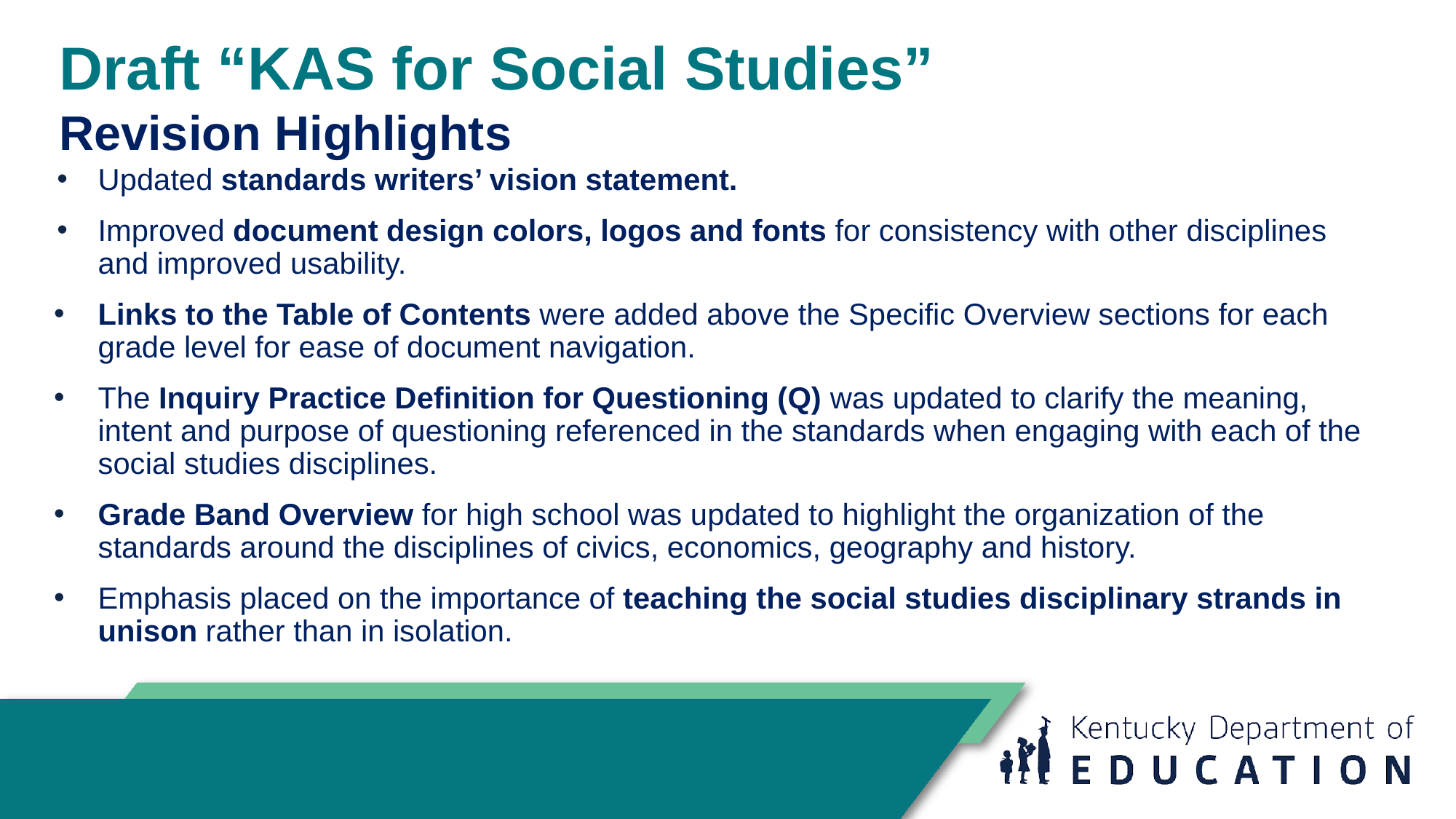

# Draft “KAS for Social Studies”  Revision Highlights
Updated standards writers’ vision statement.
Improved document design colors, logos and fonts for consistency with other disciplines and improved usability.
Links to the Table of Contents were added above the Specific Overview sections for each grade level for ease of document navigation.
The Inquiry Practice Definition for Questioning (Q) was updated to clarify the meaning, intent and purpose of questioning referenced in the standards when engaging with each of the social studies disciplines.
Grade Band Overview for high school was updated to highlight the organization of the standards around the disciplines of civics, economics, geography and history.
Emphasis placed on the importance of teaching the social studies disciplinary strands in unison rather than in isolation.